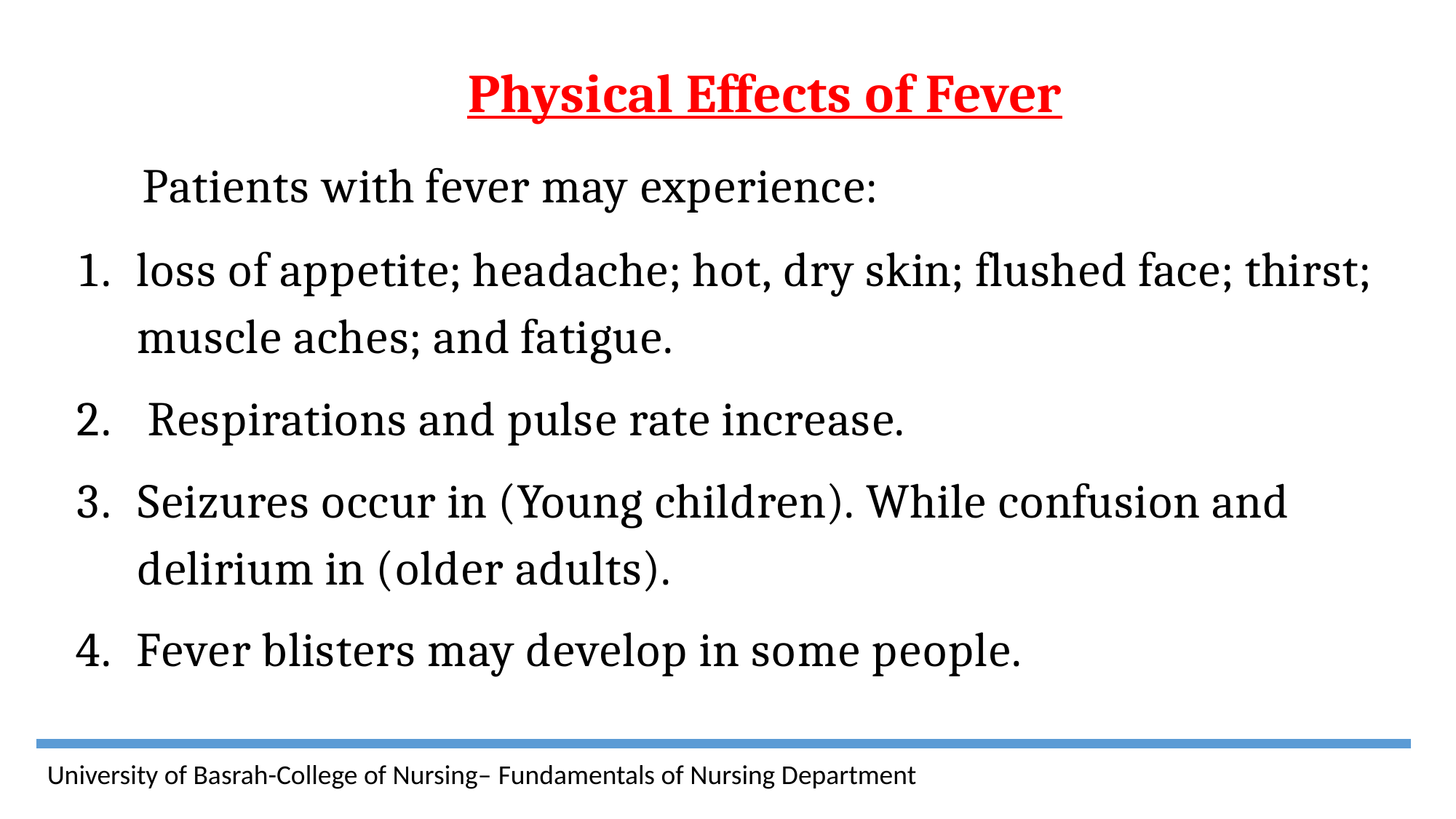

Physical Effects of Fever
 Patients with fever may experience:
loss of appetite; headache; hot, dry skin; flushed face; thirst; muscle aches; and fatigue.
 Respirations and pulse rate increase.
Seizures occur in (Young children). While confusion and delirium in (older adults).
Fever blisters may develop in some people.

University of Basrah-College of Nursing– Fundamentals of Nursing Department